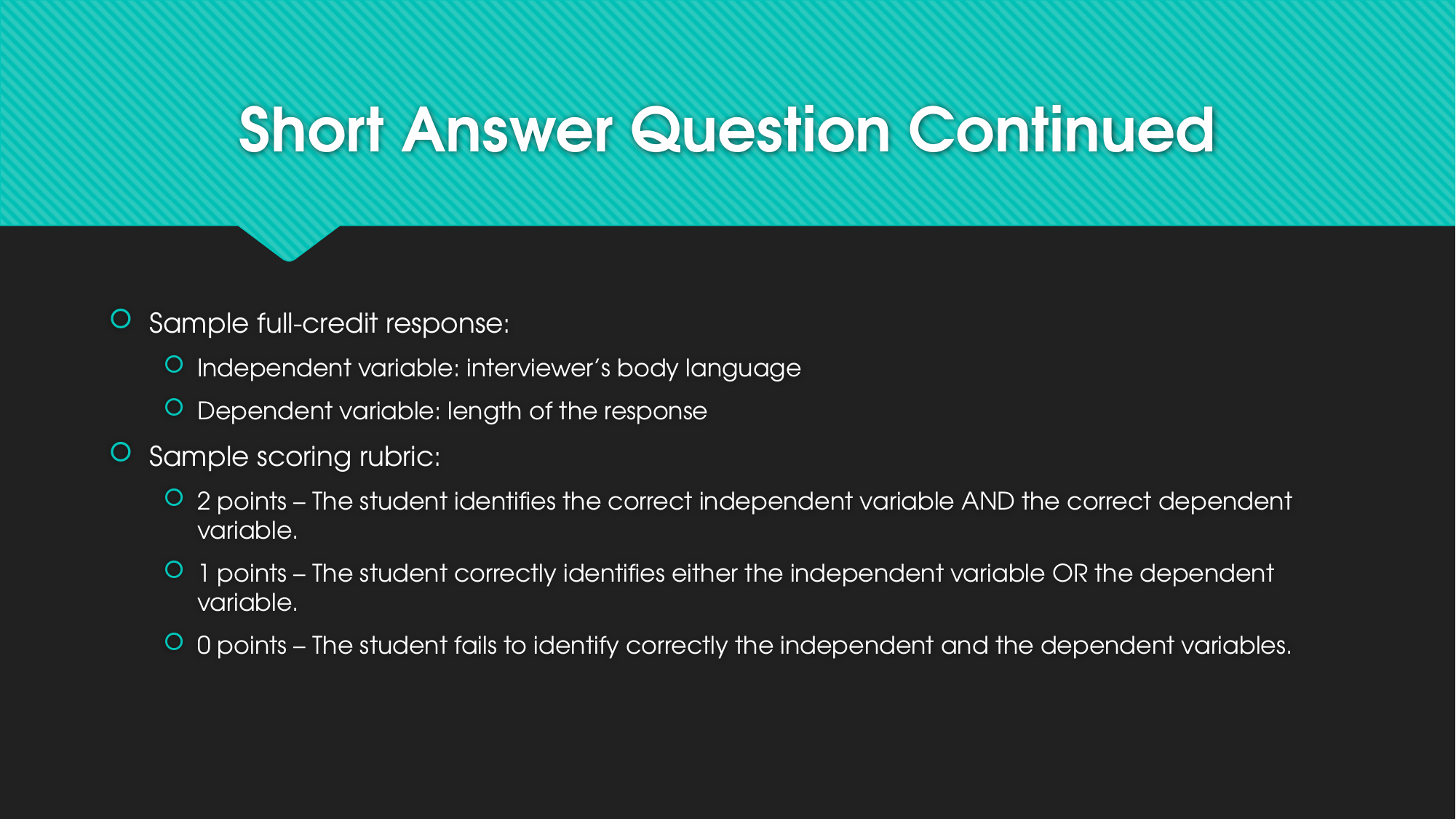

# Short Answer Question Continued
Sample full-credit response:
Independent variable: interviewer’s body language
Dependent variable: length of the response
Sample scoring rubric:
2 points – The student identifies the correct independent variable AND the correct dependent variable.
1 points – The student correctly identifies either the independent variable OR the dependent variable.
0 points – The student fails to identify correctly the independent and the dependent variables.